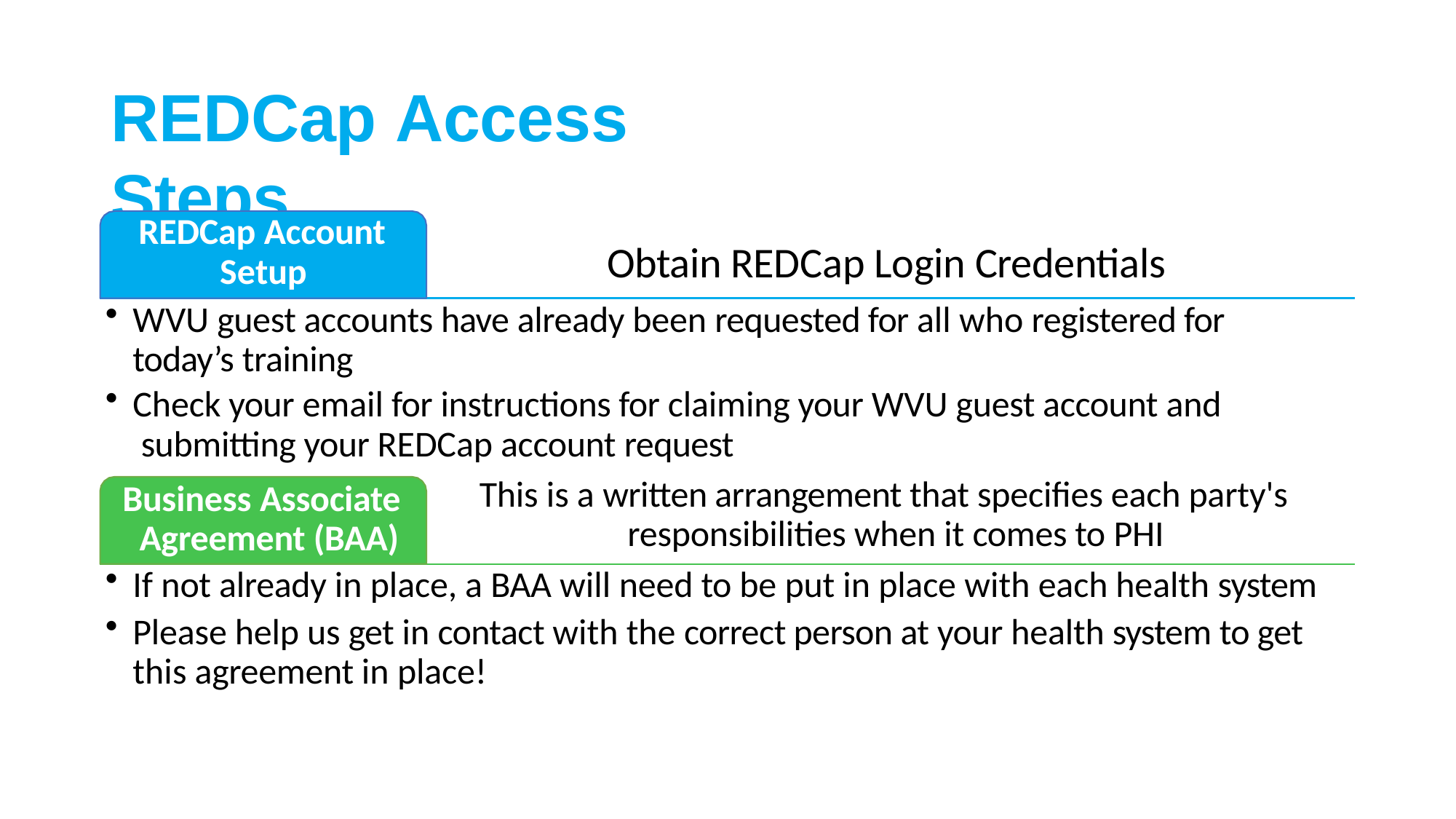

# REDCap Access Steps
REDCap Account

Obtain REDCap Login Credentials
Setup
WVU guest accounts have already been requested for all who registered for  today’s training
Check your email for instructions for claiming your WVU guest account and  submitting your REDCap account request

This is a written arrangement that specifies each party's  responsibilities when it comes to PHI
Business Associate  Agreement (BAA)

If not already in place, a BAA will need to be put in place with each health system
Please help us get in contact with the correct person at your health system to get  this agreement in place!